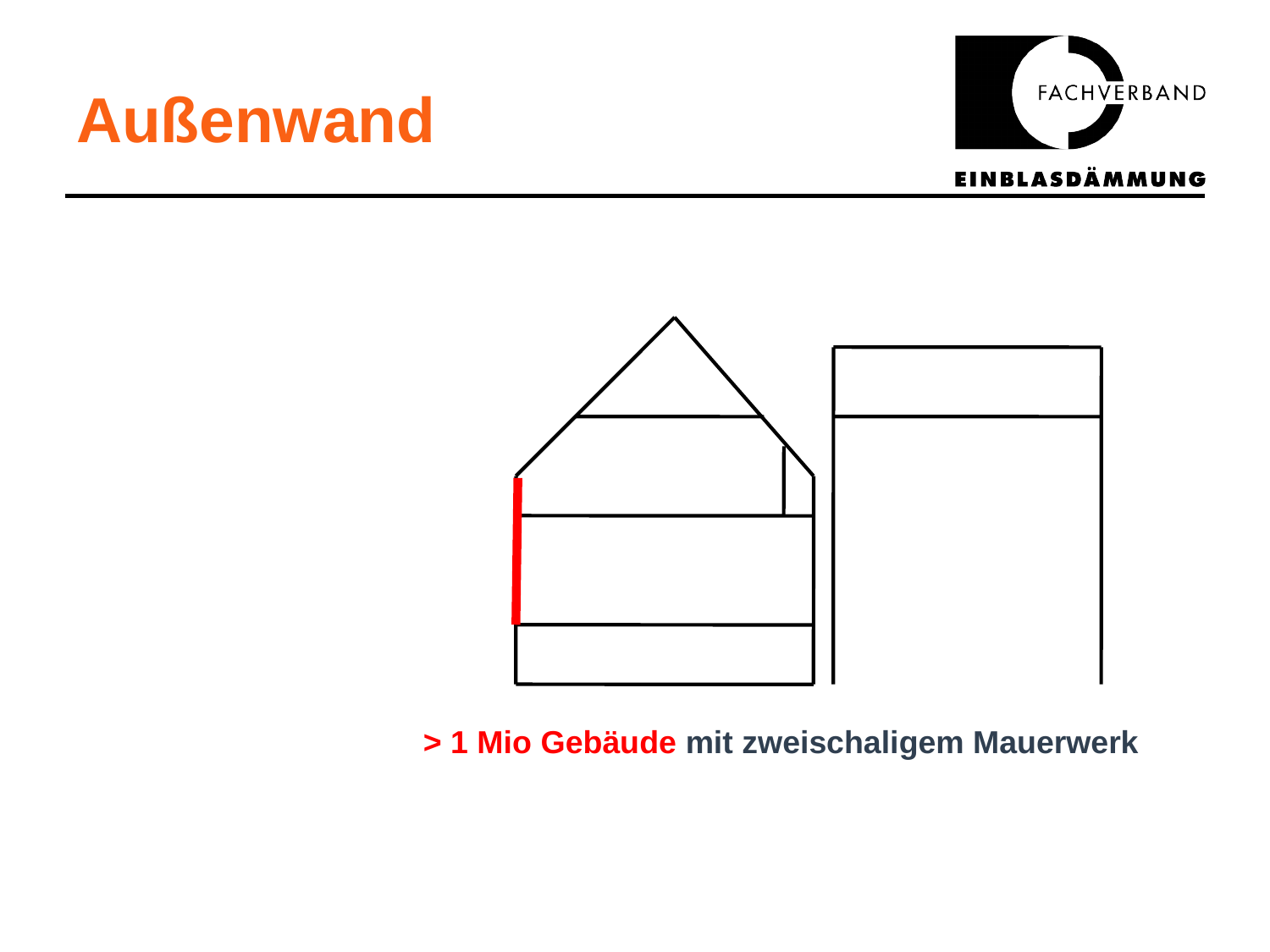

# Außenwand
> 1 Mio Gebäude mit zweischaligem Mauerwerk